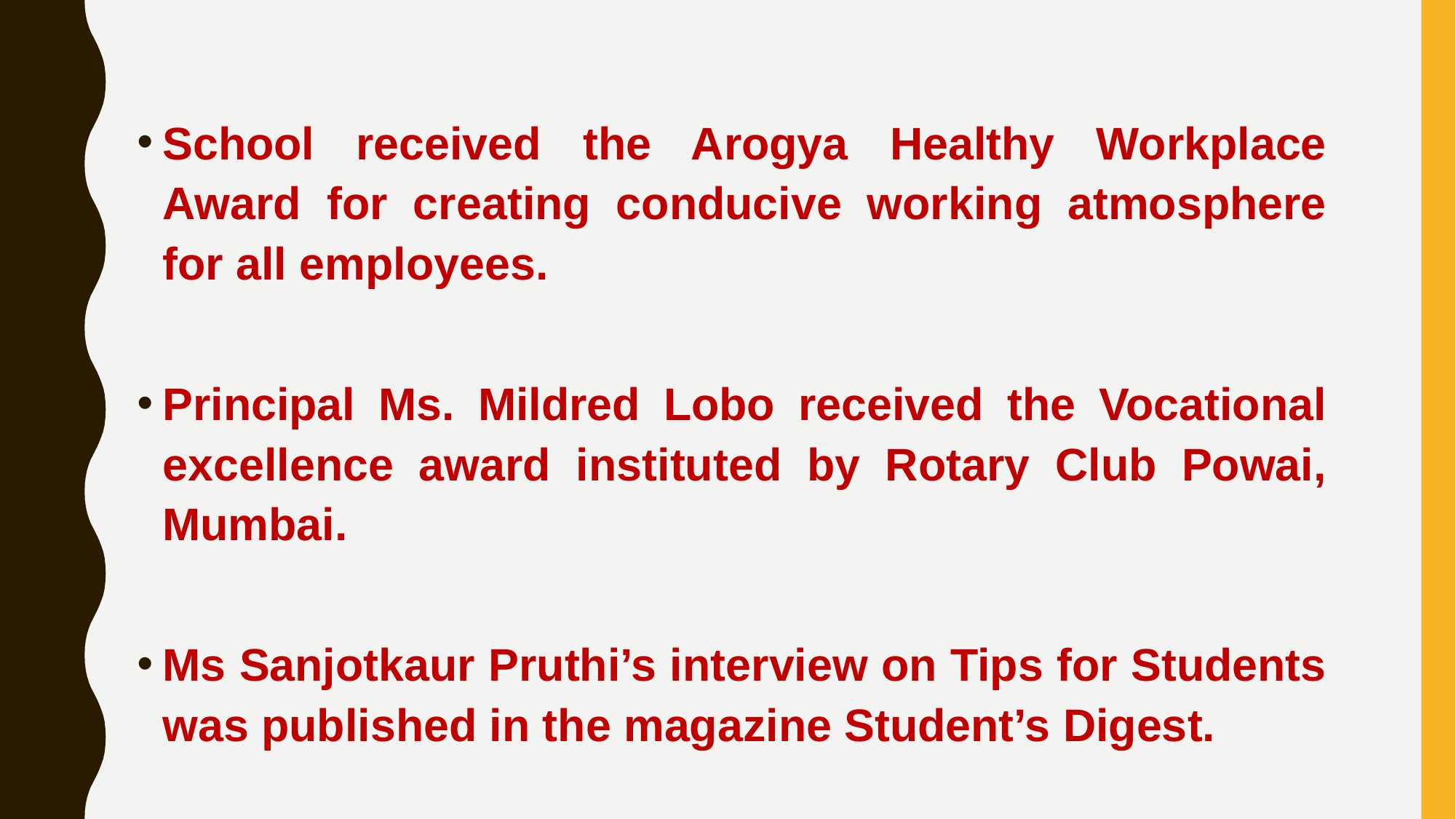

School received the Arogya Healthy Workplace Award for creating conducive working atmosphere for all employees.

Principal Ms. Mildred Lobo received the Vocational excellence award instituted by Rotary Club Powai, Mumbai.

Ms Sanjotkaur Pruthi’s interview on Tips for Students was published in the magazine Student’s Digest.